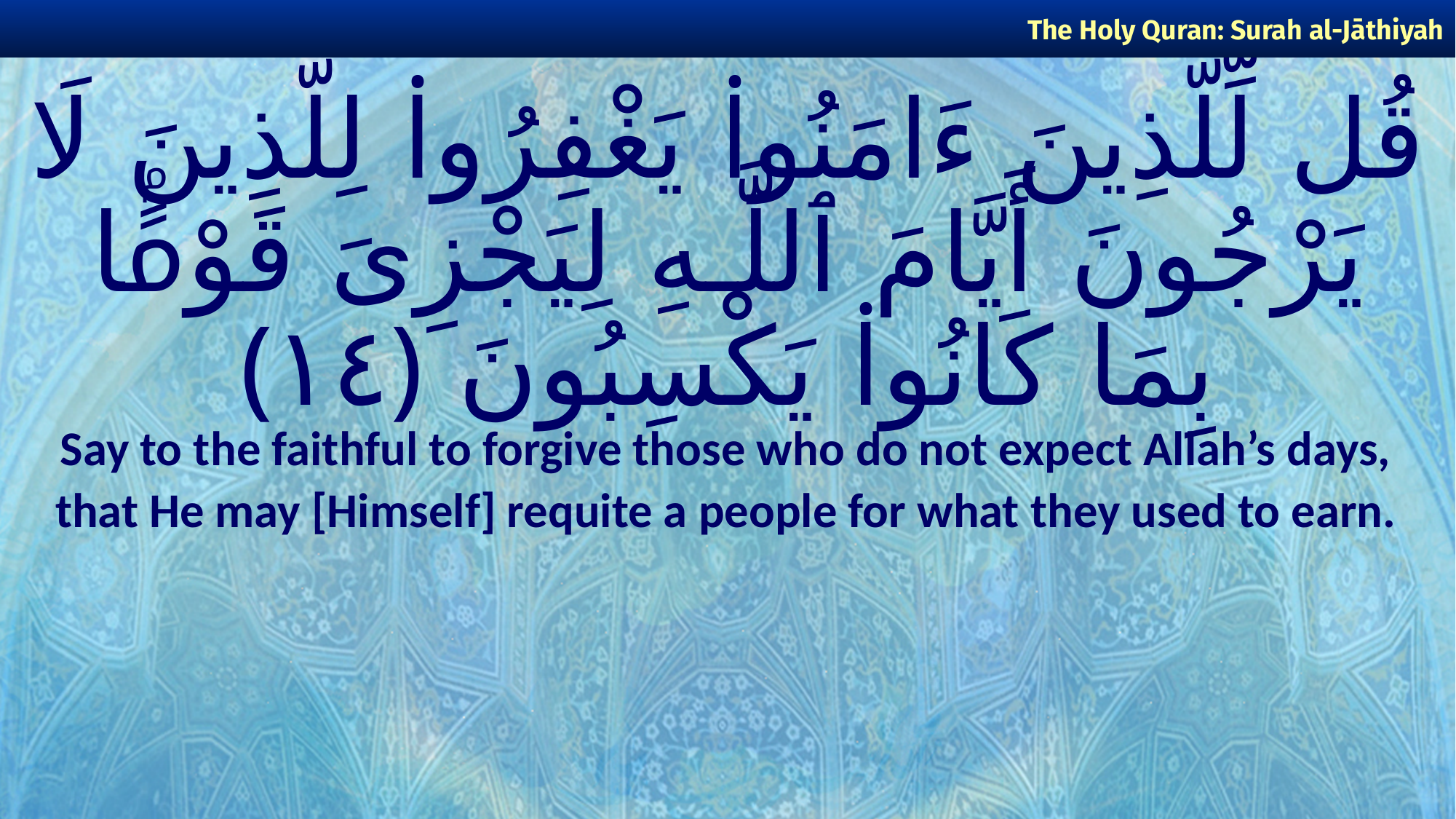

The Holy Quran: Surah al-Jāthiyah
# قُل لِّلَّذِينَ ءَامَنُوا۟ يَغْفِرُوا۟ لِلَّذِينَ لَا يَرْجُونَ أَيَّامَ ٱللَّـهِ لِيَجْزِىَ قَوْمًۢا بِمَا كَانُوا۟ يَكْسِبُونَ ﴿١٤﴾
Say to the faithful to forgive those who do not expect Allah’s days,
that He may [Himself] requite a people for what they used to earn.